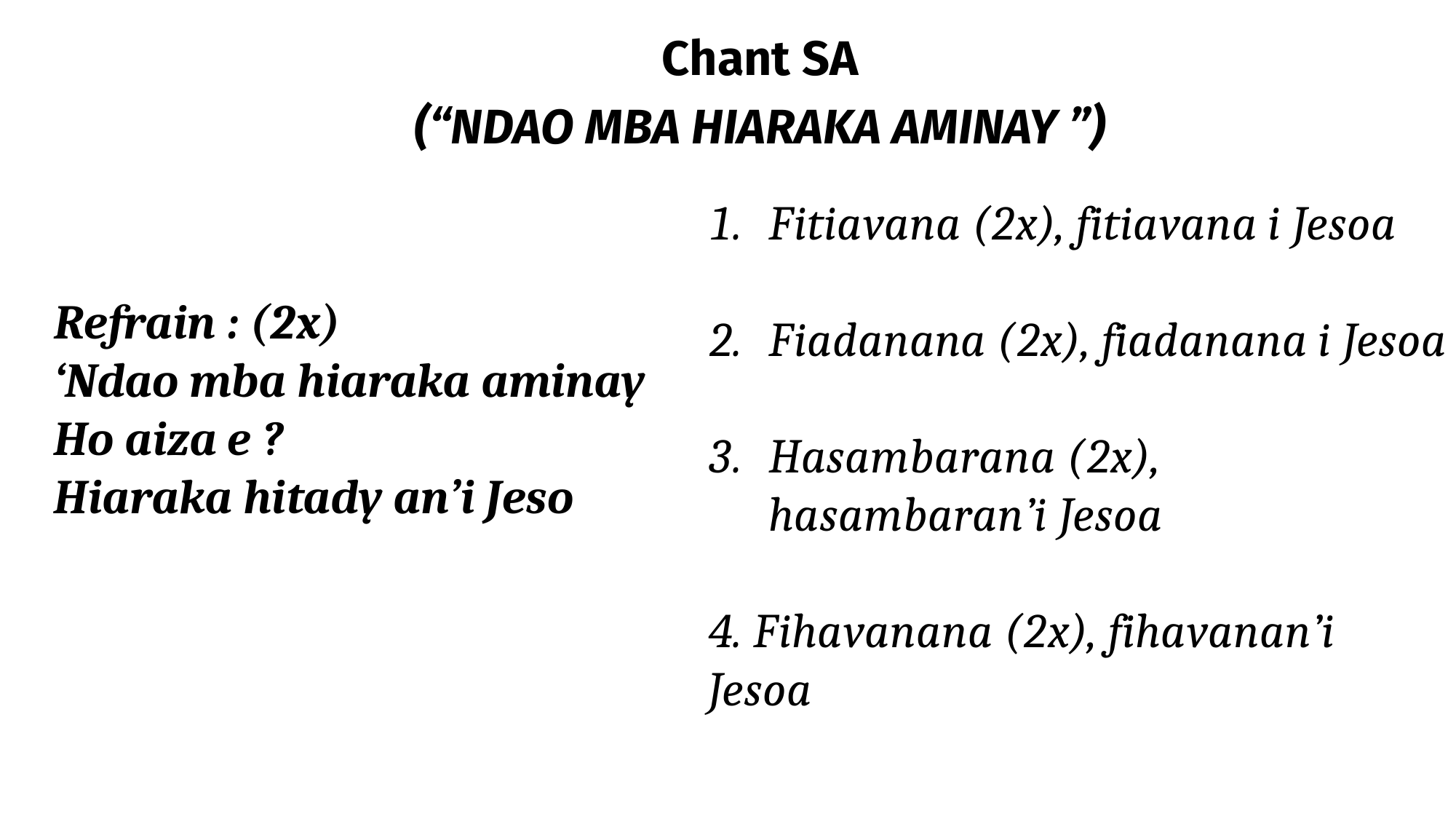

Chant SA
(“NDAO MBA HIARAKA AMINAY ”)
Fitiavana (2x), fitiavana i Jesoa

Fiadanana (2x), fiadanana i Jesoa

Hasambarana (2x), hasambaran’i Jesoa

4. Fihavanana (2x), fihavanan’i Jesoa

Refrain : (2x)
‘Ndao mba hiaraka aminay
Ho aiza e ?
Hiaraka hitady an’i Jeso